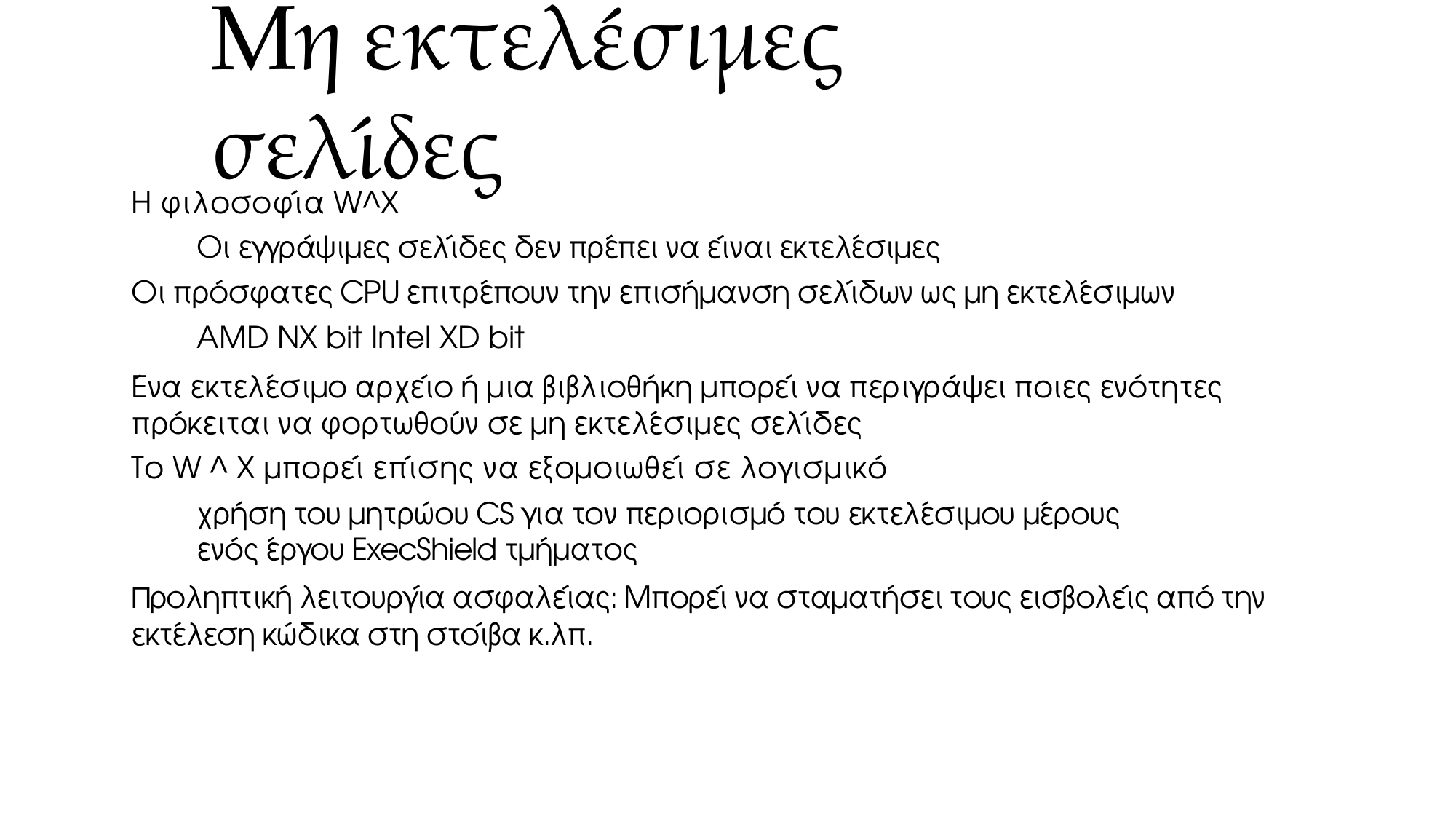

# Μη εκτελέσιμες σελίδες
Η φιλοσοφία W^X
Οι εγγράψιμες σελίδες δεν πρέπει να είναι εκτελέσιμες
Οι πρόσφατες CPU επιτρέπουν την επισήμανση σελίδων ως μη εκτελέσιμων
AMD NX bit Intel XD bit
Ένα εκτελέσιμο αρχείο ή μια βιβλιοθήκη μπορεί να περιγράψει ποιες ενότητες πρόκειται να φορτωθούν σε μη εκτελέσιμες σελίδες
Το W ^ X μπορεί επίσης να εξομοιωθεί σε λογισμικό
χρήση του μητρώου CS για τον περιορισμό του εκτελέσιμου μέρους ενός έργου ExecShield τμήματος
Προληπτική λειτουργία ασφαλείας: Μπορεί να σταματήσει τους εισβολείς από την εκτέλεση κώδικα στη στοίβα κ.λπ.